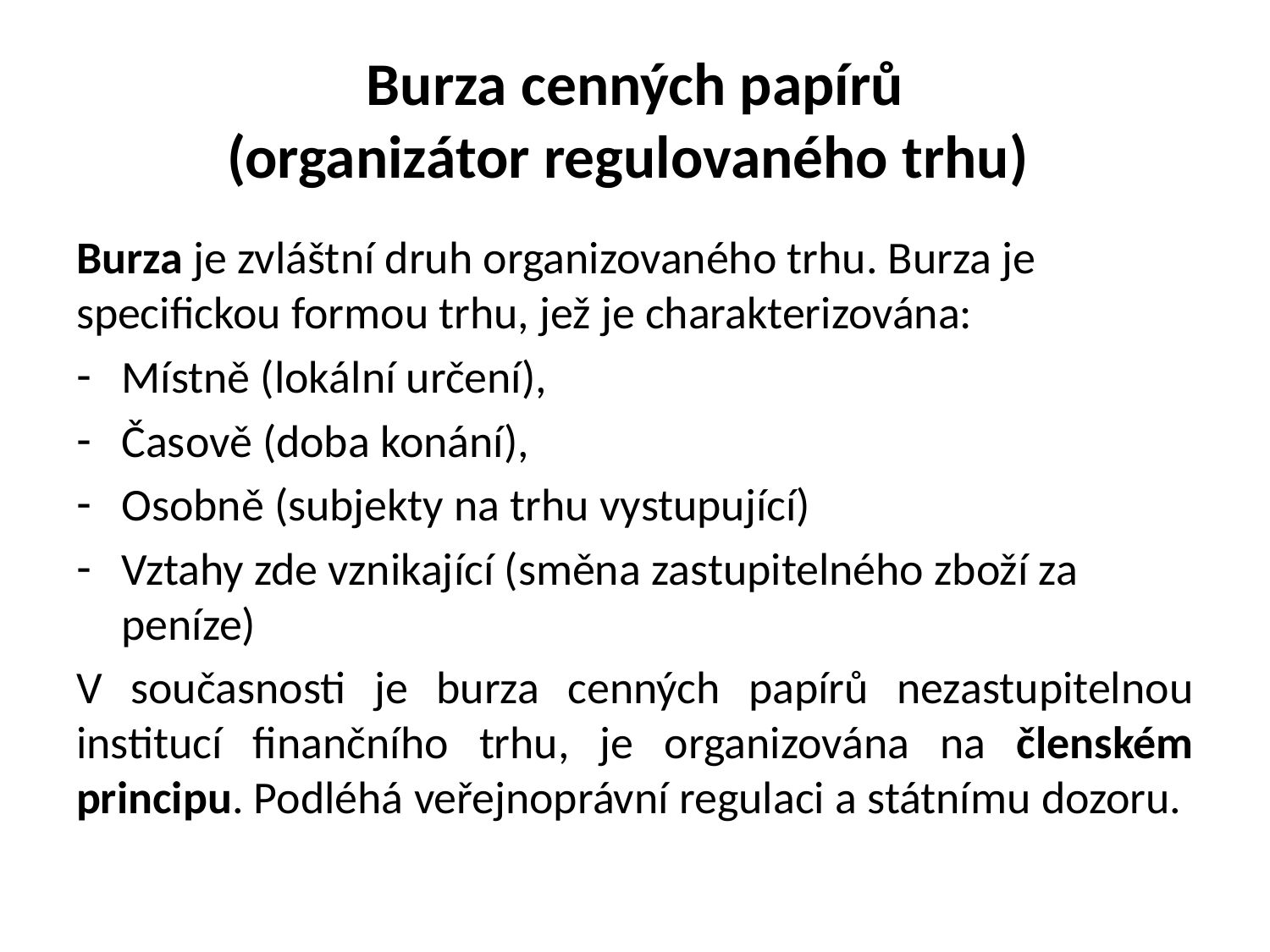

# Burza cenných papírů (organizátor regulovaného trhu)
Burza je zvláštní druh organizovaného trhu. Burza je specifickou formou trhu, jež je charakterizována:
Místně (lokální určení),
Časově (doba konání),
Osobně (subjekty na trhu vystupující)
Vztahy zde vznikající (směna zastupitelného zboží za peníze)
V současnosti je burza cenných papírů nezastupitelnou institucí finančního trhu, je organizována na členském principu. Podléhá veřejnoprávní regulaci a státnímu dozoru.